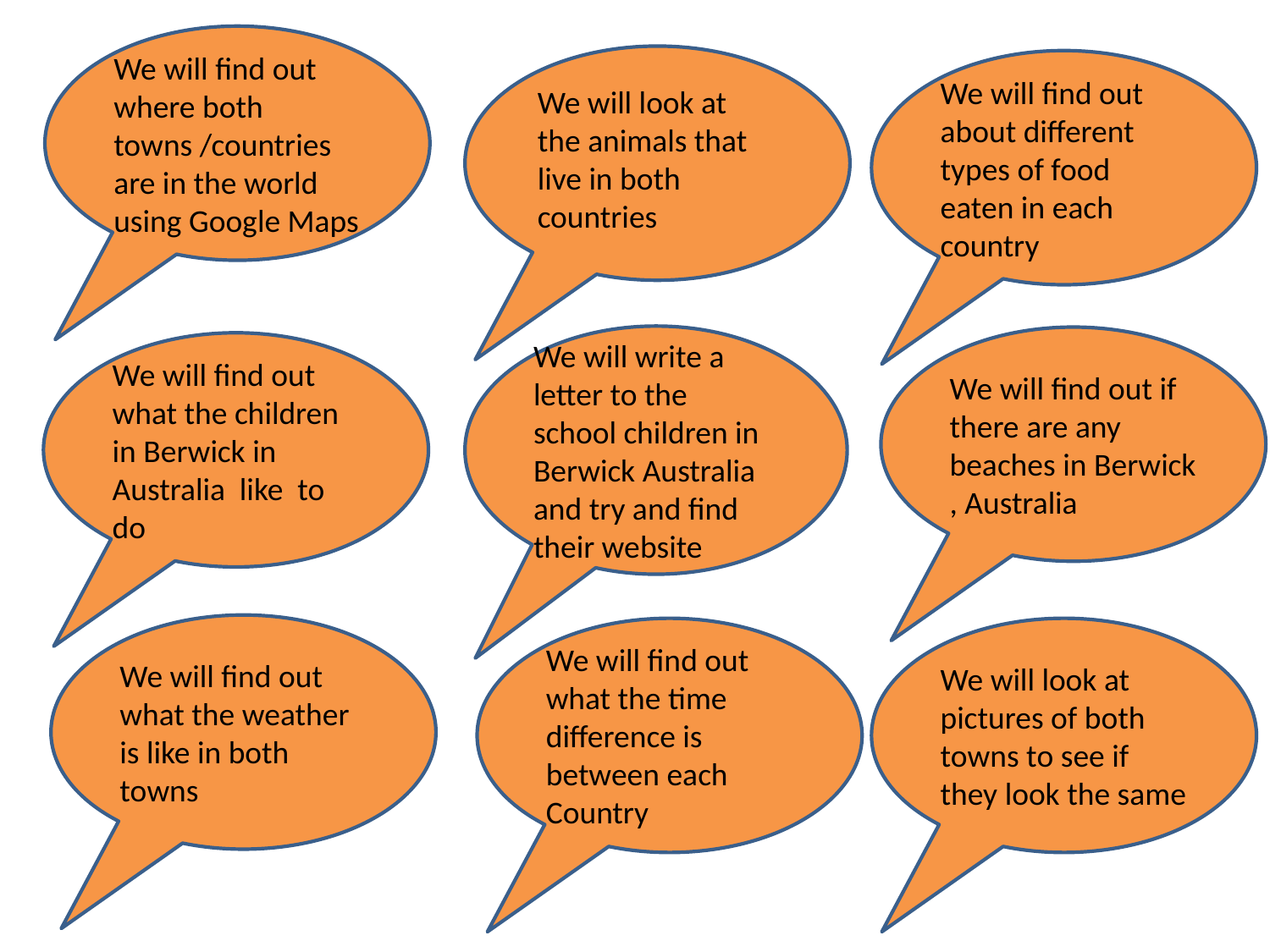

We will find out where both towns /countries are in the world using Google Maps
#

We will find out about different types of food eaten in each  country
We will look at the animals that live in both countries
We will write a letter to the  school children in Berwick Australia and try and find their website
We will find out if there are any beaches in Berwick , Australia
We will find out what the children in Berwick in Australia  like  to do
We will find out what the weather is like in both towns
We will find out what the time difference is between each Country
We will look at pictures of both towns to see if they look the same